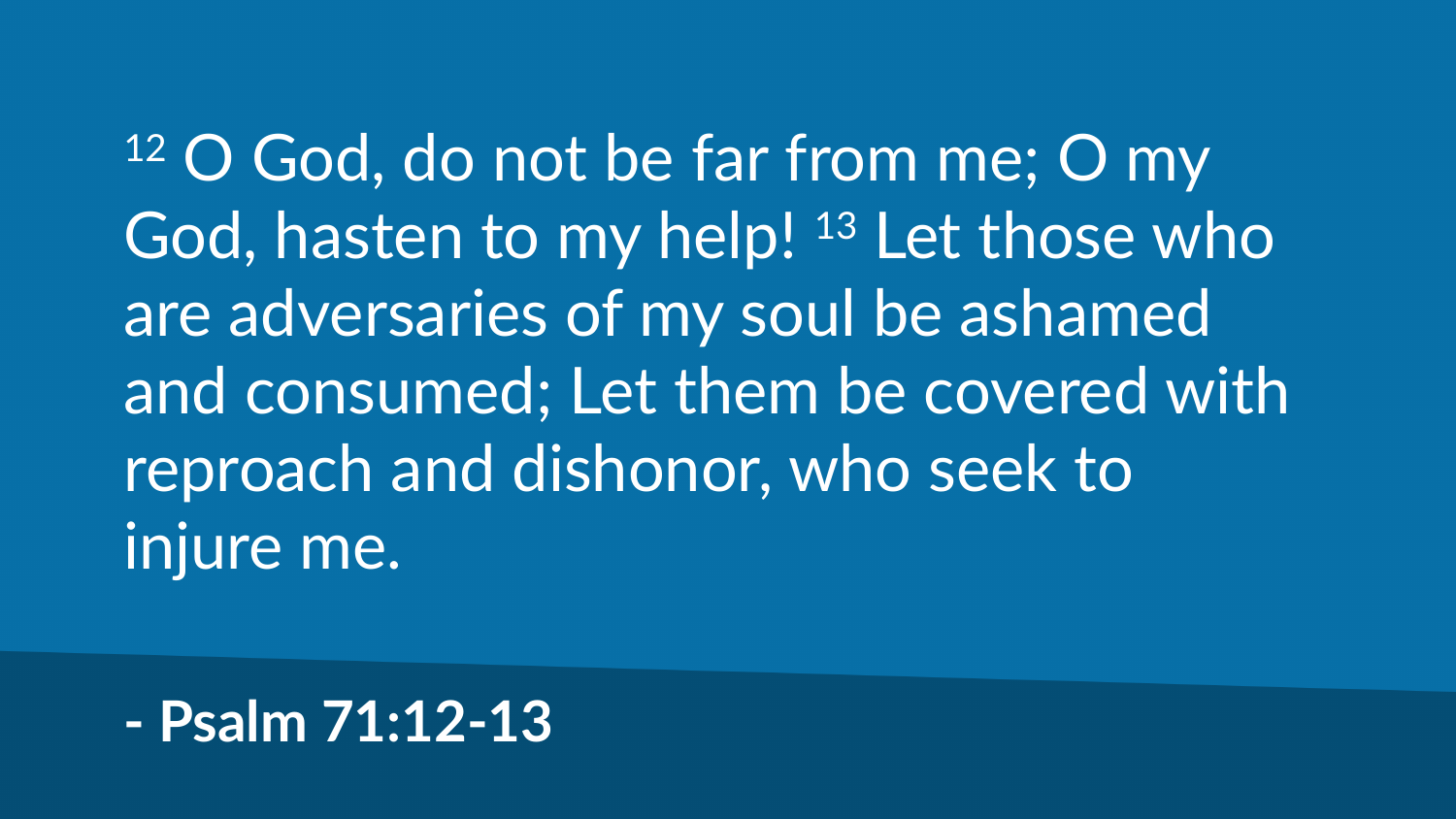

12 O God, do not be far from me; O my God, hasten to my help! 13 Let those who are adversaries of my soul be ashamed and consumed; Let them be covered with reproach and dishonor, who seek to injure me.
- Psalm 71:12-13